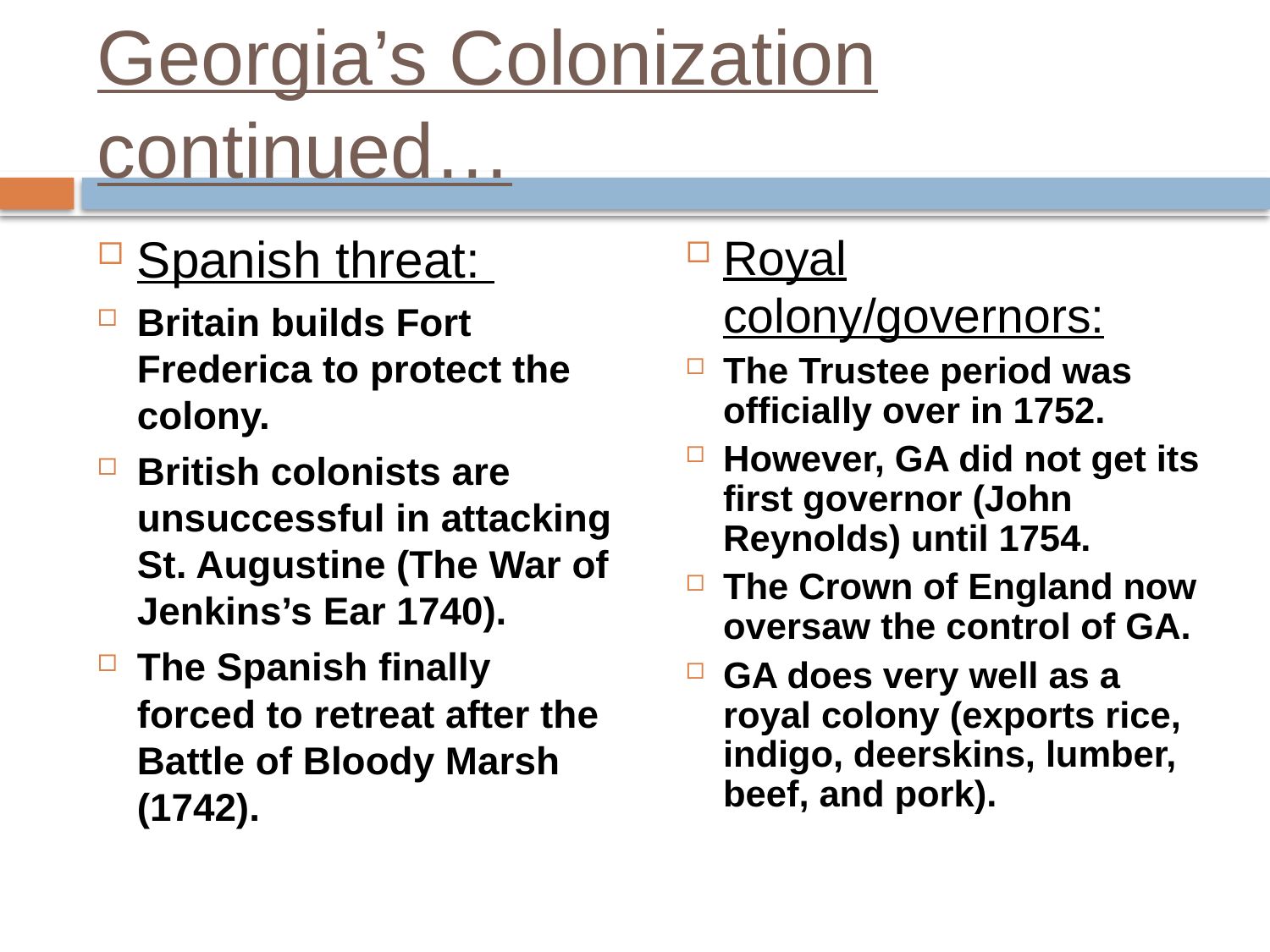

# Georgia’s Colonization continued…
Spanish threat:
Britain builds Fort Frederica to protect the colony.
British colonists are unsuccessful in attacking St. Augustine (The War of Jenkins’s Ear 1740).
The Spanish finally forced to retreat after the Battle of Bloody Marsh (1742).

Royal colony/governors:
The Trustee period was officially over in 1752.
However, GA did not get its first governor (John Reynolds) until 1754.
The Crown of England now oversaw the control of GA.
GA does very well as a royal colony (exports rice, indigo, deerskins, lumber, beef, and pork).